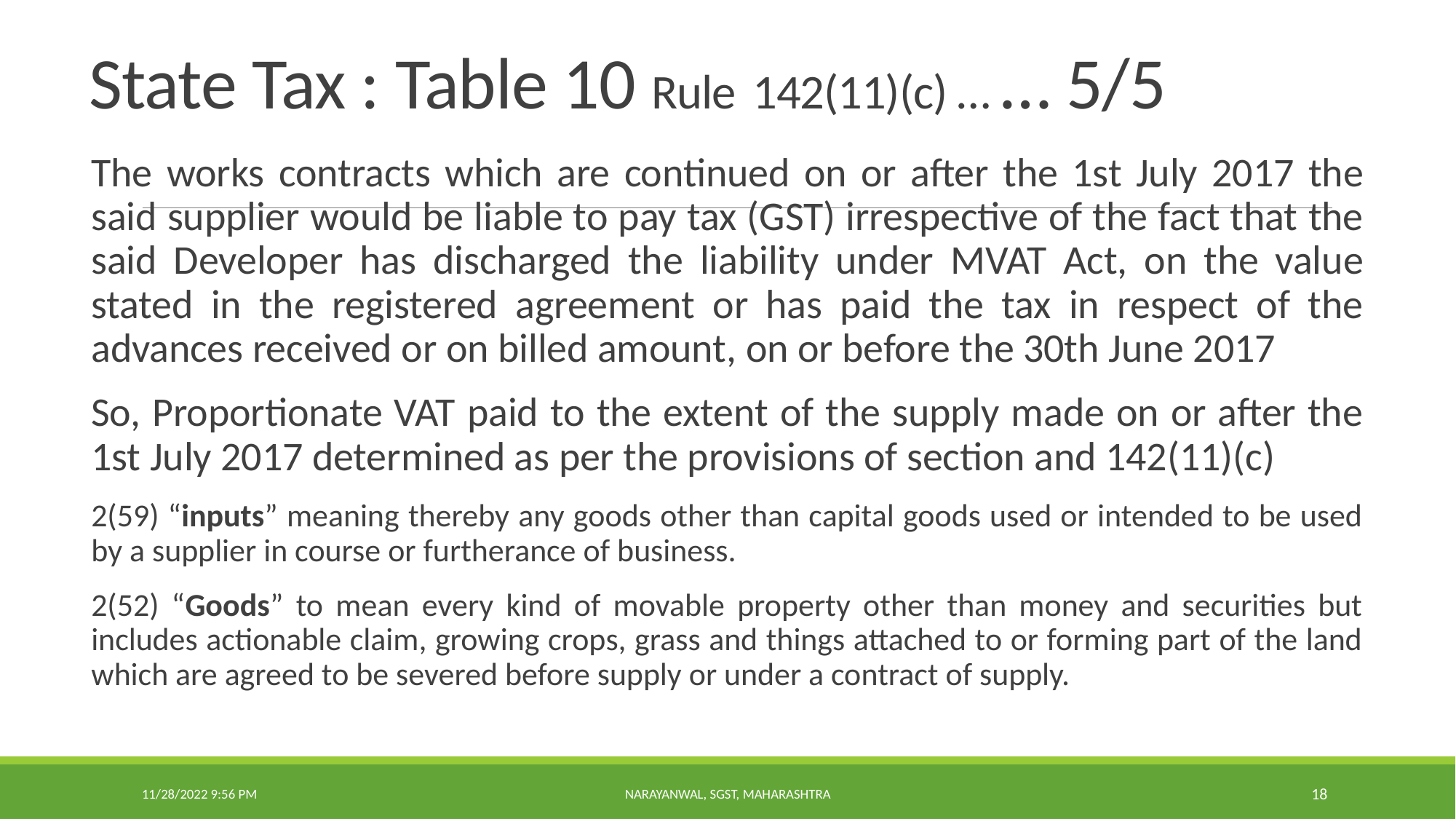

# State Tax : Table 10 Rule 142(11)(c) … … 5/5
The works contracts which are continued on or after the 1st July 2017 the said supplier would be liable to pay tax (GST) irrespective of the fact that the said Developer has discharged the liability under MVAT Act, on the value stated in the registered agreement or has paid the tax in respect of the advances received or on billed amount, on or before the 30th June 2017
So, Proportionate VAT paid to the extent of the supply made on or after the 1st July 2017 determined as per the provisions of section and 142(11)(c)
2(59) “inputs” meaning thereby any goods other than capital goods used or intended to be used by a supplier in course or furtherance of business.
2(52) “Goods” to mean every kind of movable property other than money and securities but includes actionable claim, growing crops, grass and things attached to or forming part of the land which are agreed to be severed before supply or under a contract of supply.

11/28/2022 9:56 PM
Narayanwal, SGST, Maharashtra
18